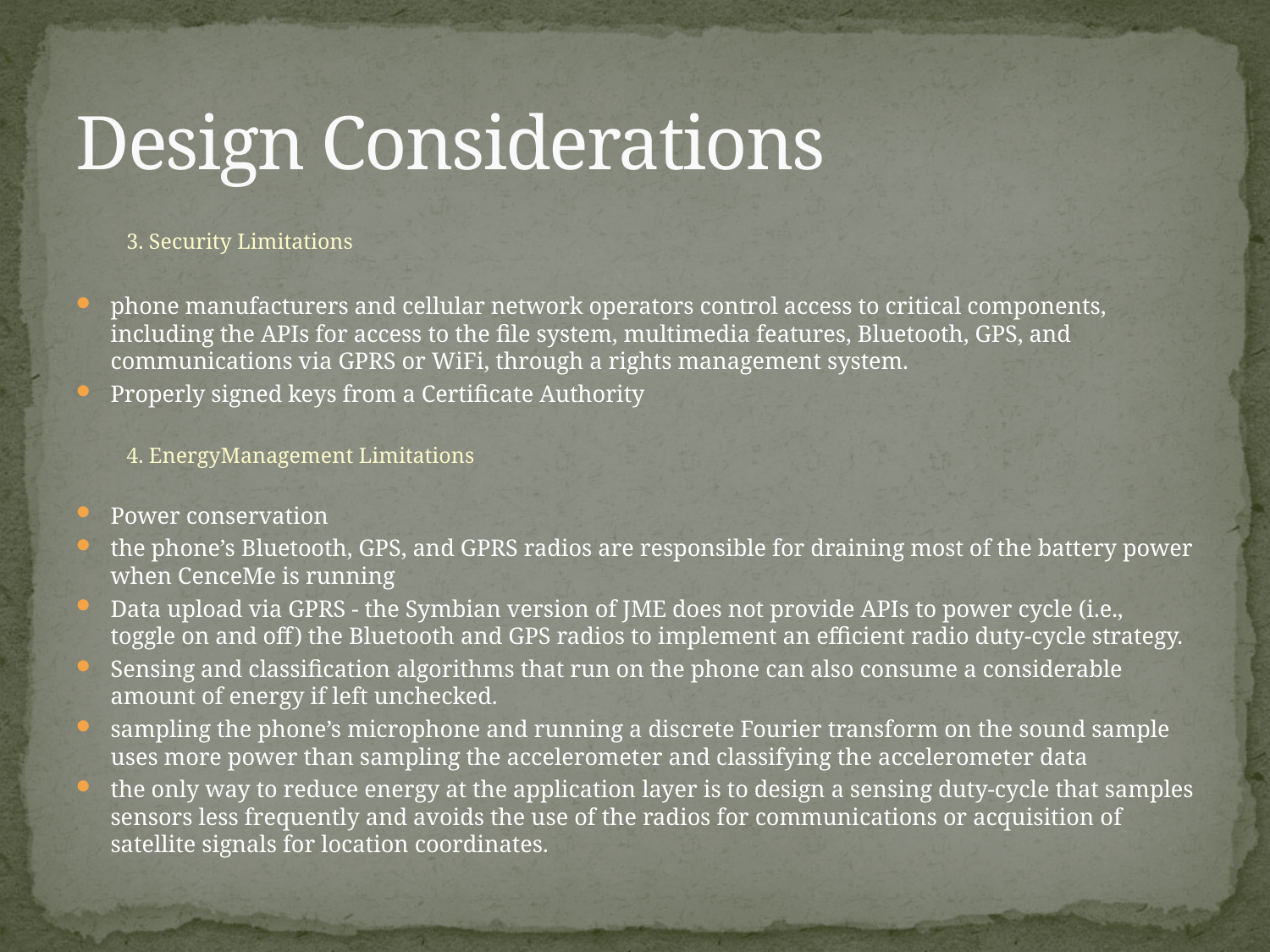

# Design Considerations
3. Security Limitations

phone manufacturers and cellular network operators control access to critical components, including the APIs for access to the file system, multimedia features, Bluetooth, GPS, and communications via GPRS or WiFi, through a rights management system.
Properly signed keys from a Certificate Authority

4. EnergyManagement Limitations

Power conservation
the phone’s Bluetooth, GPS, and GPRS radios are responsible for draining most of the battery power when CenceMe is running
Data upload via GPRS - the Symbian version of JME does not provide APIs to power cycle (i.e., toggle on and off) the Bluetooth and GPS radios to implement an efficient radio duty-cycle strategy.
Sensing and classification algorithms that run on the phone can also consume a considerable amount of energy if left unchecked.
sampling the phone’s microphone and running a discrete Fourier transform on the sound sample uses more power than sampling the accelerometer and classifying the accelerometer data
the only way to reduce energy at the application layer is to design a sensing duty-cycle that samples sensors less frequently and avoids the use of the radios for communications or acquisition of satellite signals for location coordinates.